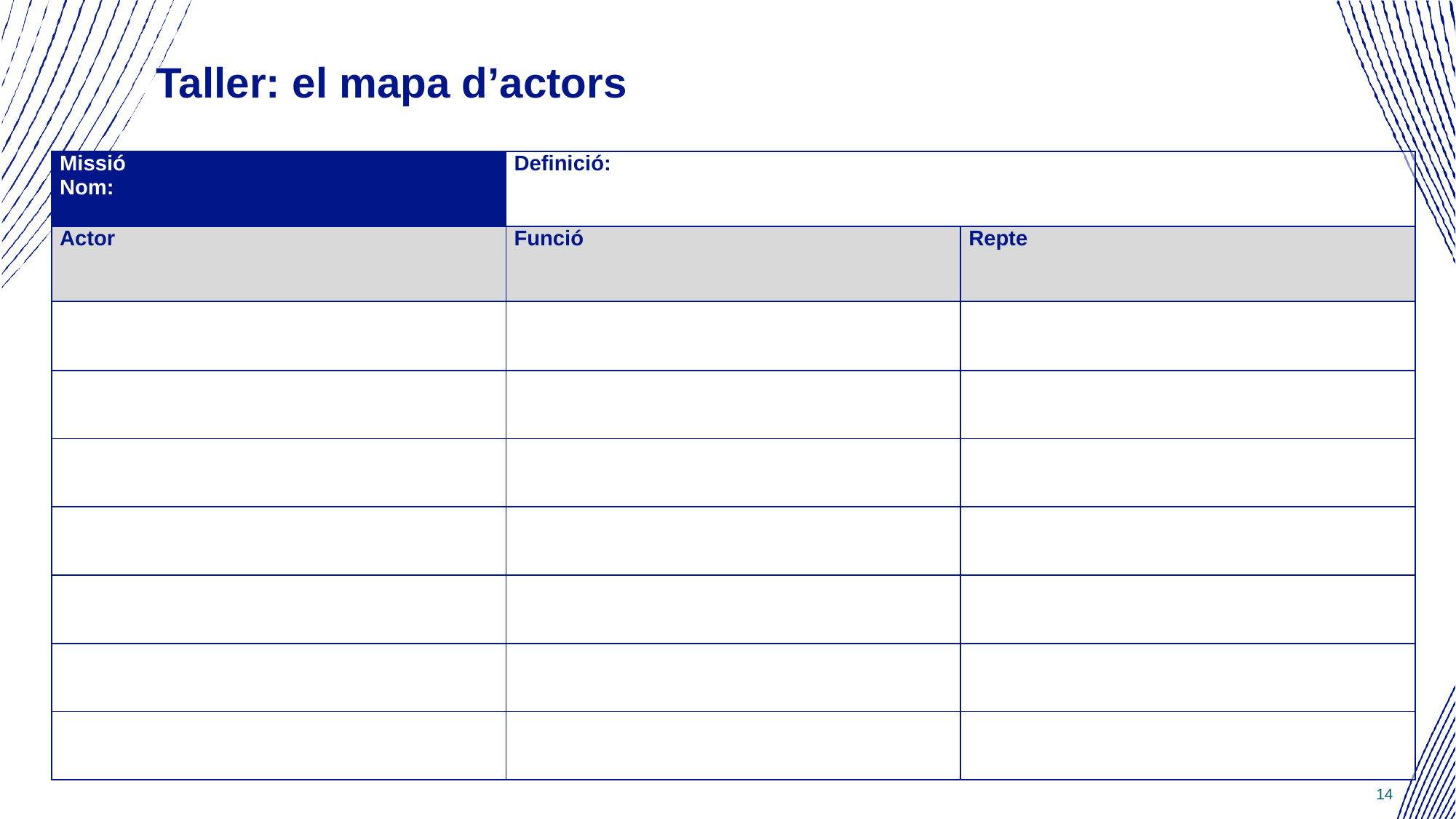

# Taller: el mapa d’actors
| Missió Nom: | Definició: |  |
| --- | --- | --- |
| Actor | Funció | Repte |
|  |  |  |
|  |  |  |
|  |  |  |
|  |  |  |
|  |  |  |
|  |  |  |
|  |  |  |